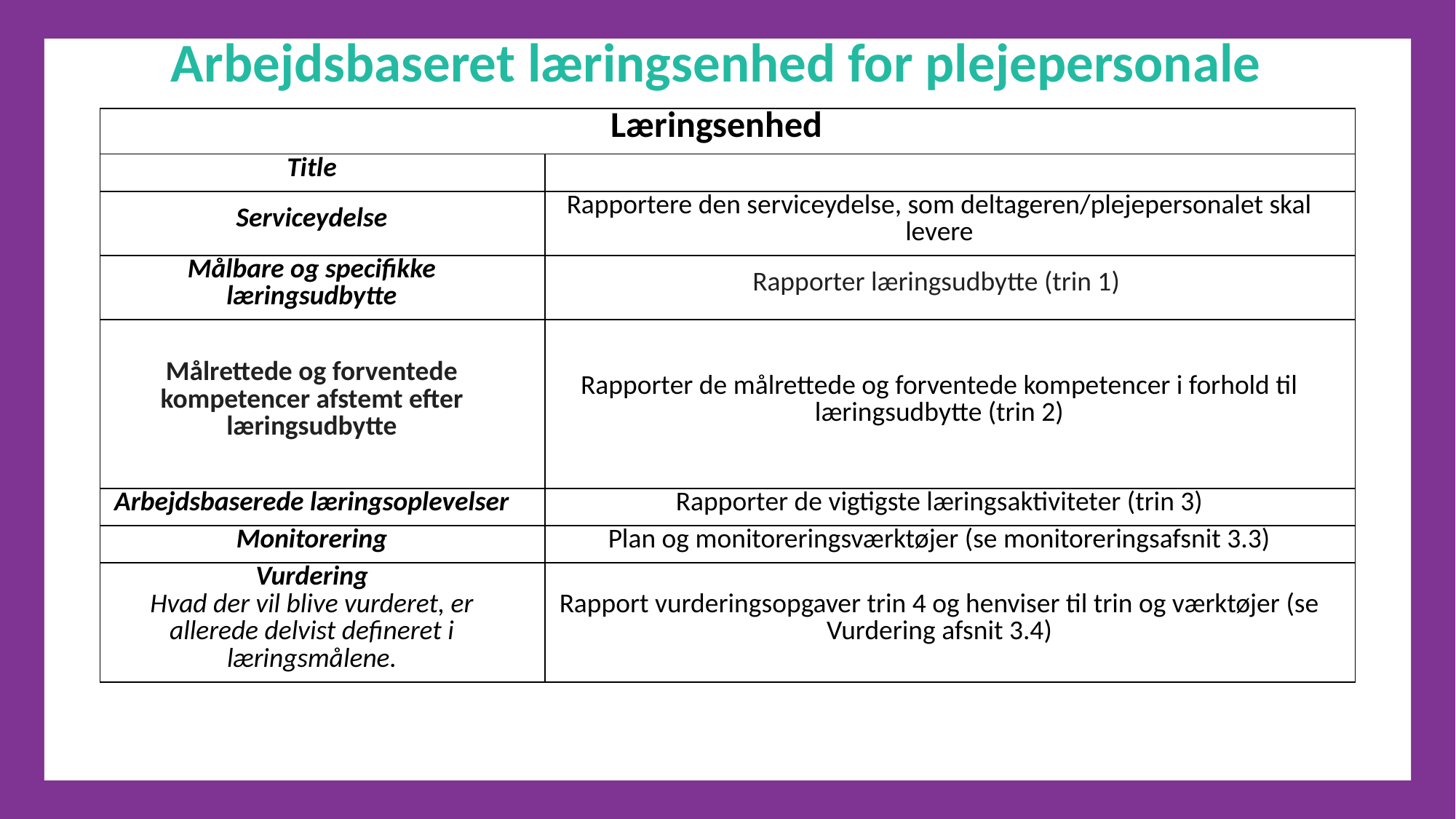

Arbejdsbaseret læringsenhed for plejepersonale

| Læringsenhed |  |
| --- | --- |
| Title |  |
| Serviceydelse | Rapportere den serviceydelse, som deltageren/plejepersonalet skal levere |
| Målbare og specifikke læringsudbytte | Rapporter læringsudbytte (trin 1) |
| Målrettede og forventede kompetencer afstemt efter læringsudbytte | Rapporter de målrettede og forventede kompetencer i forhold til læringsudbytte (trin 2) |
| Arbejdsbaserede læringsoplevelser | Rapporter de vigtigste læringsaktiviteter (trin 3) |
| Monitorering | Plan og monitoreringsværktøjer (se monitoreringsafsnit 3.3) |
| Vurdering Hvad der vil blive vurderet, er allerede delvist defineret i læringsmålene. | Rapport vurderingsopgaver trin 4 og henviser til trin og værktøjer (se Vurdering afsnit 3.4) |